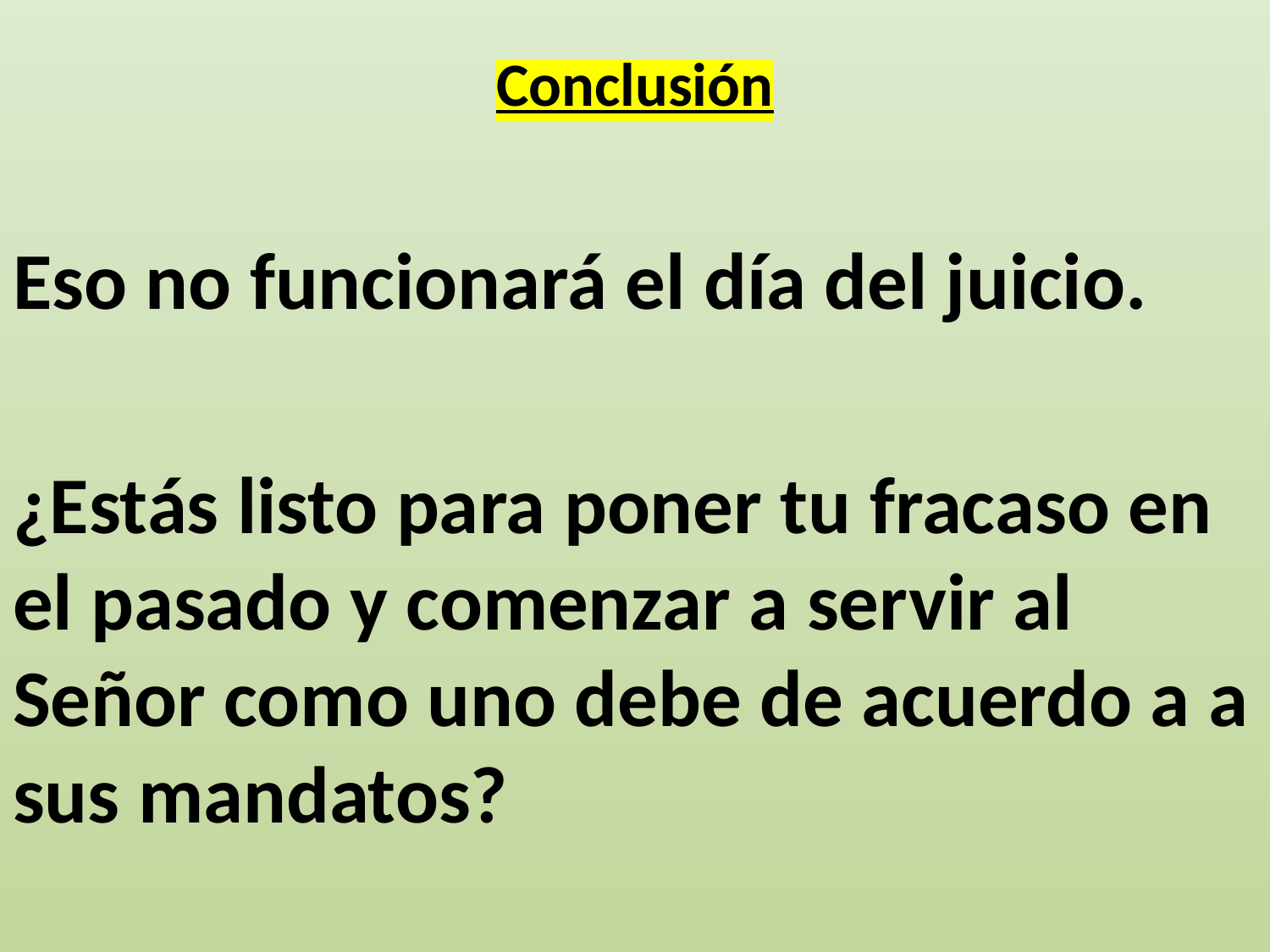

# Conclusión
Eso no funcionará el día del juicio.

¿Estás listo para poner tu fracaso en el pasado y comenzar a servir al Señor como uno debe de acuerdo a a sus mandatos?